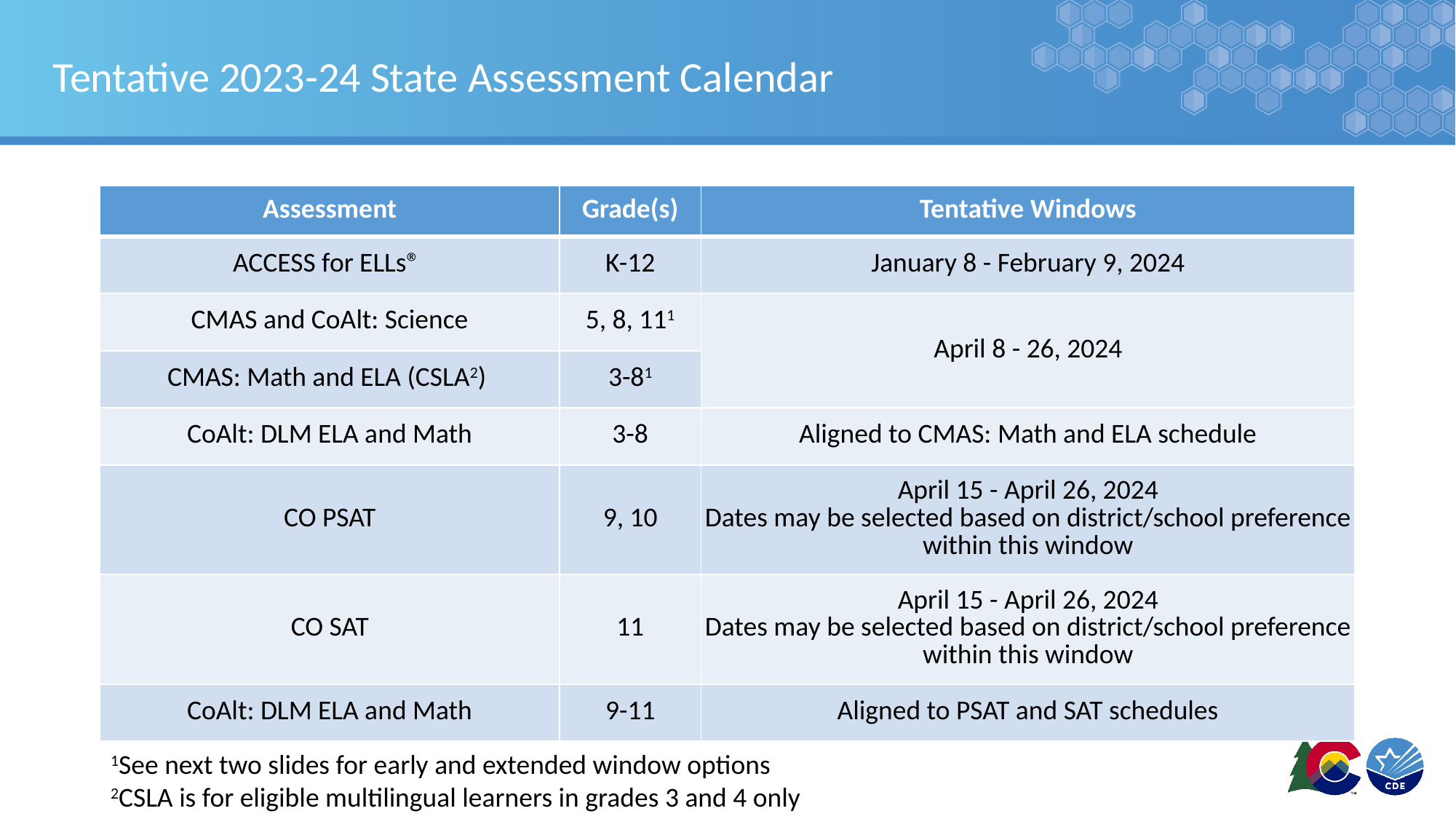

# Tentative 2023-24 State Assessment Calendar
| Assessment | Grade(s) | Tentative Windows |
| --- | --- | --- |
| ACCESS for ELLs® | K-12 | January 8 - February 9, 2024 |
| CMAS and CoAlt: Science | 5, 8, 111 | April 8 - 26, 2024 |
| CMAS: Math and ELA (CSLA2) | 3-81 |  |
| CoAlt: DLM ELA and Math | 3-8 | Aligned to CMAS: Math and ELA schedule |
| CO PSAT | 9, 10 | April 15 - April 26, 2024 Dates may be selected based on district/school preference within this window |
| CO SAT | 11 | April 15 - April 26, 2024 Dates may be selected based on district/school preference within this window |
| CoAlt: DLM ELA and Math | 9-11 | Aligned to PSAT and SAT schedules |
1See next two slides for early and extended window options
2CSLA is for eligible multilingual learners in grades 3 and 4 only